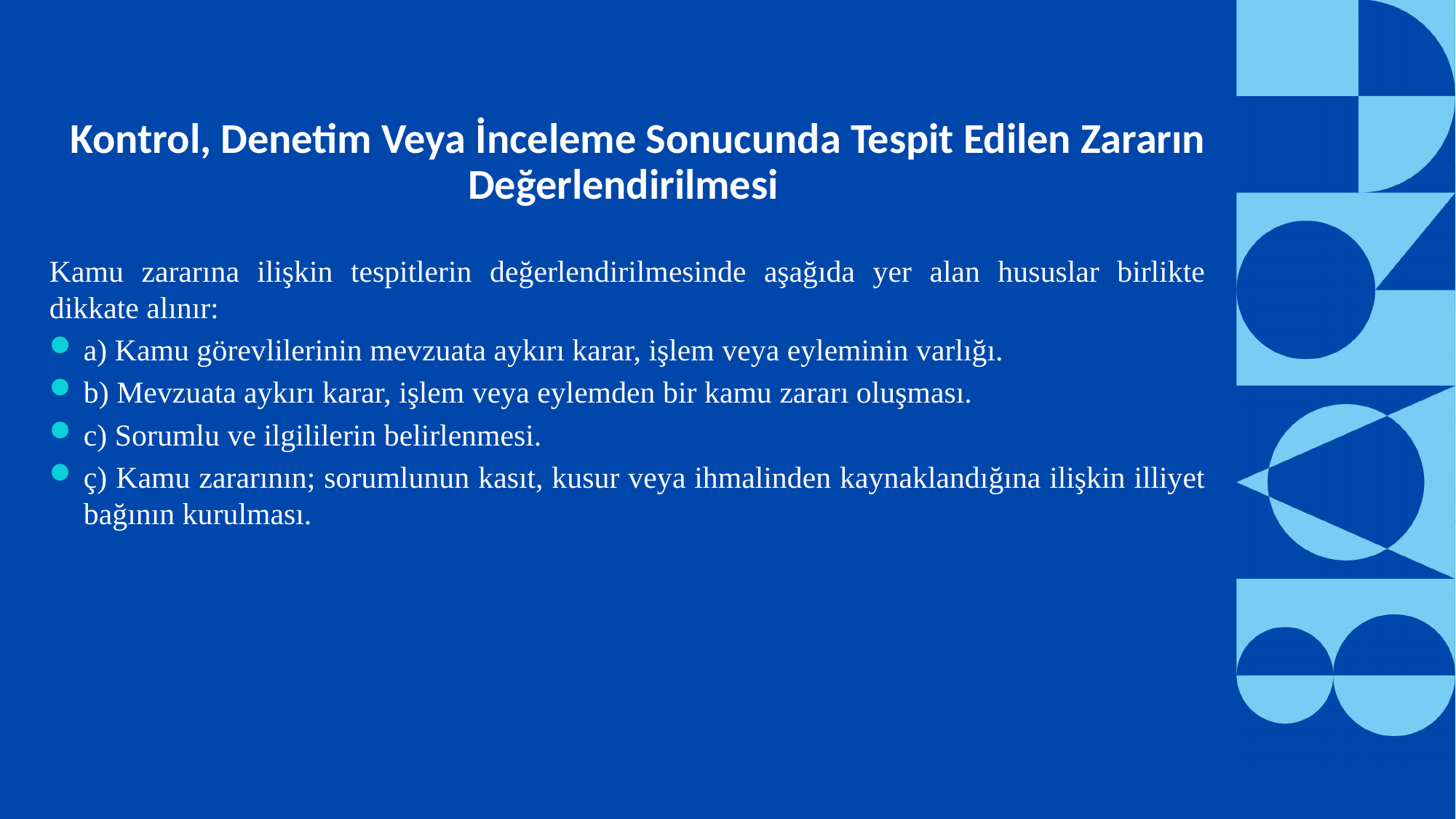

Kontrol, Denetim Veya İnceleme Sonucunda Tespit Edilen Zararın Değerlendirilmesi
Kamu zararına ilişkin tespitlerin değerlendirilmesinde aşağıda yer alan hususlar birlikte dikkate alınır:
a) Kamu görevlilerinin mevzuata aykırı karar, işlem veya eyleminin varlığı.
b) Mevzuata aykırı karar, işlem veya eylemden bir kamu zararı oluşması.
c) Sorumlu ve ilgililerin belirlenmesi.
ç) Kamu zararının; sorumlunun kasıt, kusur veya ihmalinden kaynaklandığına ilişkin illiyet bağının kurulması.